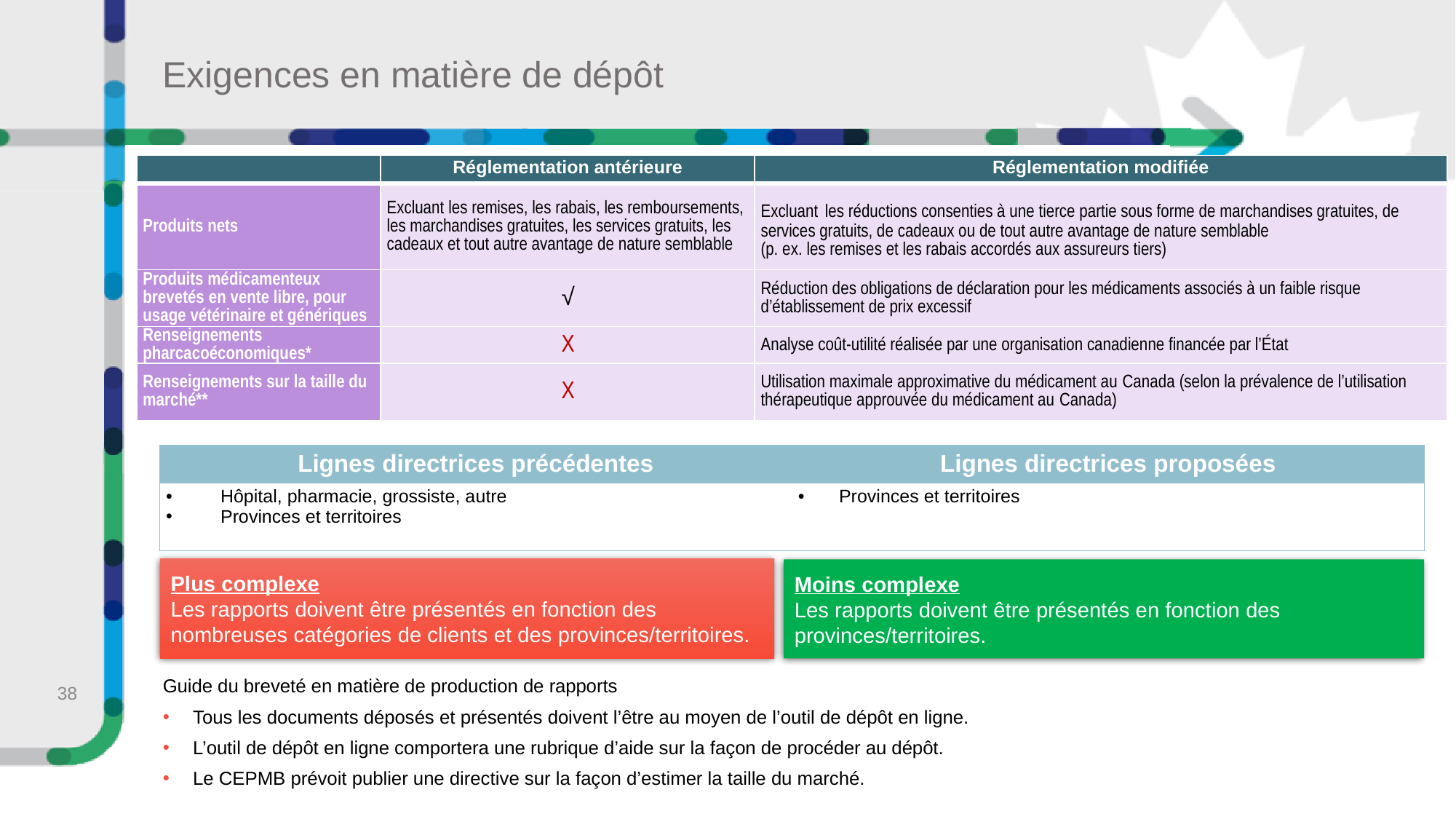

# Exigences en matière de dépôt
|  | Réglementation antérieure | Réglementation modifiée |
| --- | --- | --- |
| Produits nets | Excluant les remises, les rabais, les remboursements, les marchandises gratuites, les services gratuits, les cadeaux et tout autre avantage de nature semblable | Excluant les réductions consenties à une tierce partie sous forme de marchandises gratuites, de services gratuits, de cadeaux ou de tout autre avantage de nature semblable (p. ex. les remises et les rabais accordés aux assureurs tiers) |
| Produits médicamenteux brevetés en vente libre, pour usage vétérinaire et génériques | √ | Réduction des obligations de déclaration pour les médicaments associés à un faible risque d’établissement de prix excessif |
| Renseignements pharcacoéconomiques\* | X | Analyse coût-utilité réalisée par une organisation canadienne financée par l’État |
| Renseignements sur la taille du marché\*\* | X | Utilisation maximale approximative du médicament au Canada (selon la prévalence de l’utilisation thérapeutique approuvée du médicament au Canada) |
| Lignes directrices précédentes | Lignes directrices proposées |
| --- | --- |
| Hôpital, pharmacie, grossiste, autre Provinces et territoires | Provinces et territoires |
Plus complexe
Les rapports doivent être présentés en fonction des nombreuses catégories de clients et des provinces/territoires.
Moins complexe
Les rapports doivent être présentés en fonction des provinces/territoires.
38
Guide du breveté en matière de production de rapports
Tous les documents déposés et présentés doivent l’être au moyen de l’outil de dépôt en ligne.
L’outil de dépôt en ligne comportera une rubrique d’aide sur la façon de procéder au dépôt.
Le CEPMB prévoit publier une directive sur la façon d’estimer la taille du marché.